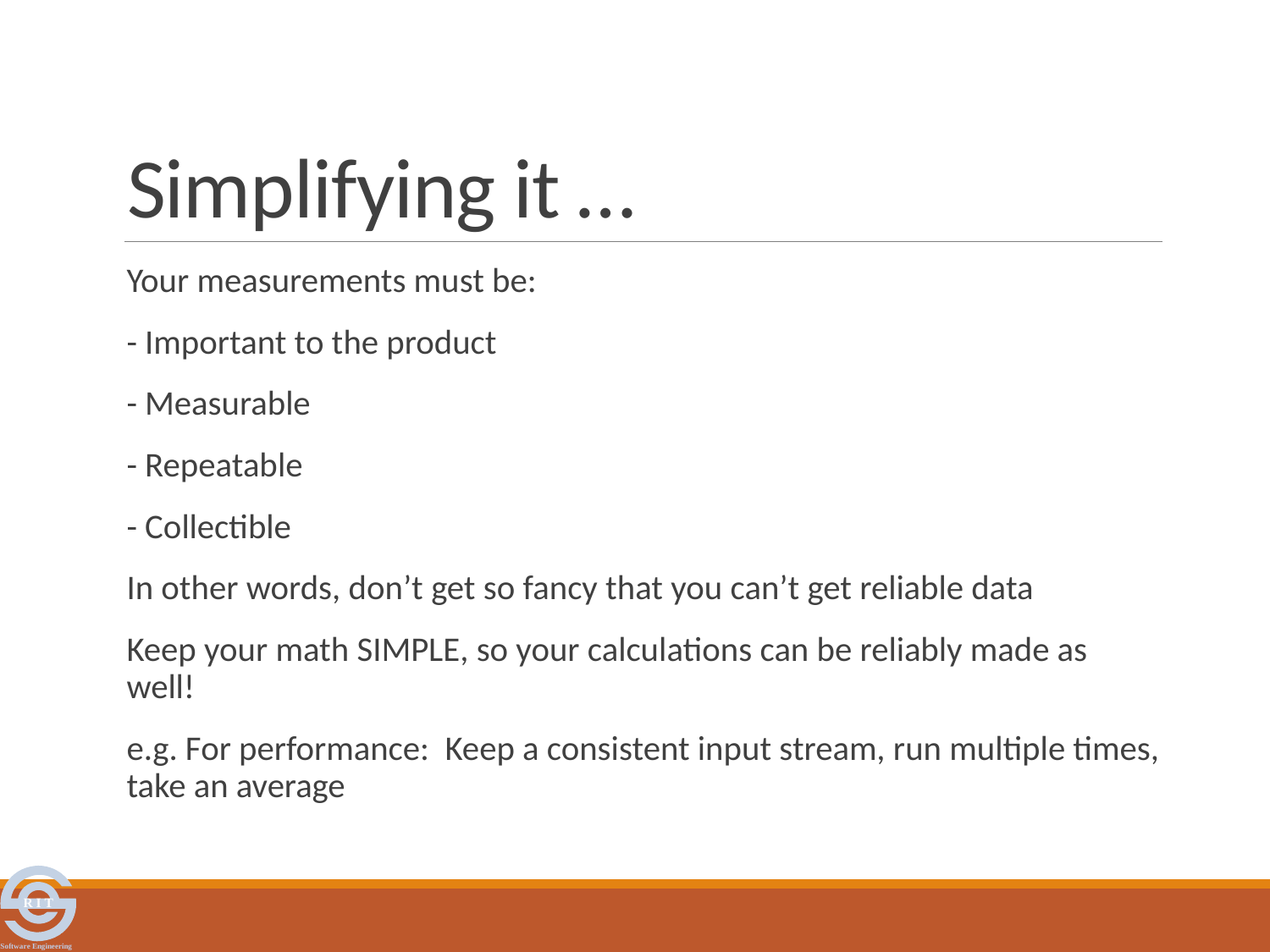

# Simplifying it …
Your measurements must be:
- Important to the product
- Measurable
- Repeatable
- Collectible
In other words, don’t get so fancy that you can’t get reliable data
Keep your math SIMPLE, so your calculations can be reliably made as well!
e.g. For performance:  Keep a consistent input stream, run multiple times, take an average